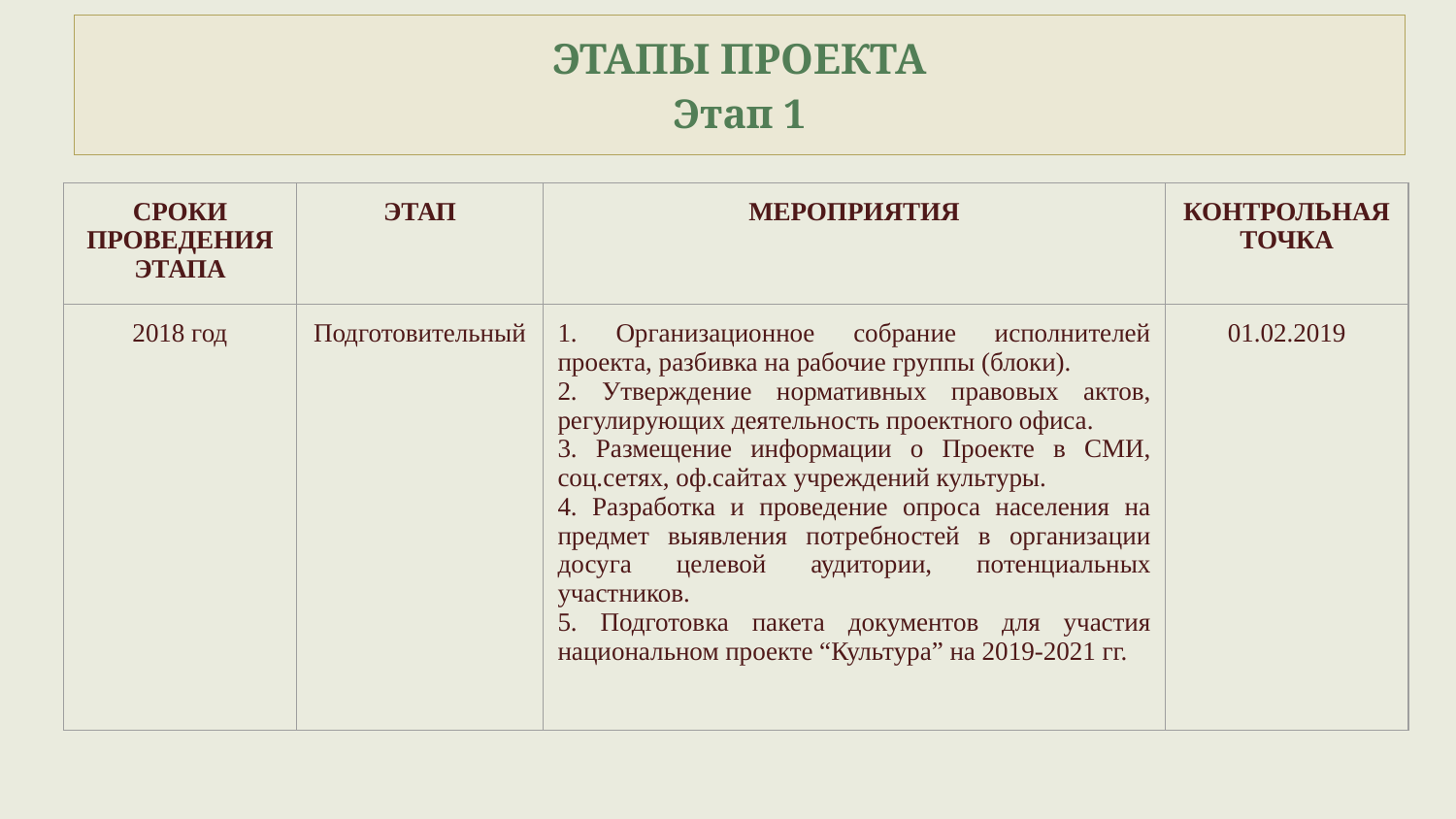

# ЭТАПЫ ПРОЕКТА
Этап 1
| СРОКИ ПРОВЕДЕНИЯ ЭТАПА | ЭТАП | МЕРОПРИЯТИЯ | КОНТРОЛЬНАЯ ТОЧКА |
| --- | --- | --- | --- |
| 2018 год | Подготовительный | 1. Организационное собрание исполнителей проекта, разбивка на рабочие группы (блоки). 2. Утверждение нормативных правовых актов, регулирующих деятельность проектного офиса. 3. Размещение информации о Проекте в СМИ, соц.сетях, оф.сайтах учреждений культуры. 4. Разработка и проведение опроса населения на предмет выявления потребностей в организации досуга целевой аудитории, потенциальных участников. 5. Подготовка пакета документов для участия национальном проекте “Культура” на 2019-2021 гг. | 01.02.2019 |